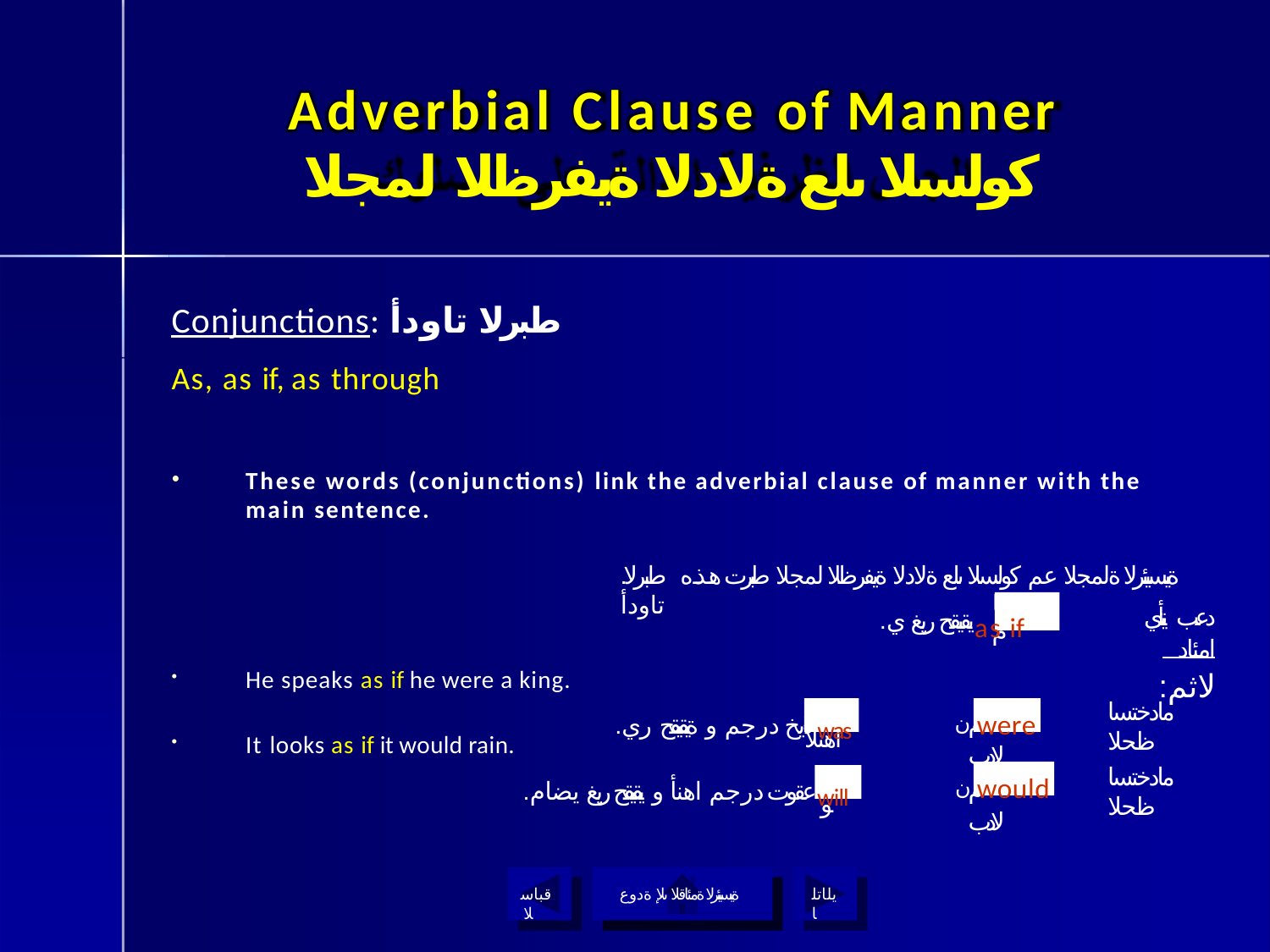

# Adverbial Clause of Manner
كولسلا ىلع ةلادلا ةيفرظلا لمجلا

Conjunctions: طبرلا تاودأ
As, as if, as through

These words (conjunctions) link the adverbial clause of manner with the
main sentence.

.ةيسيئرلا ةلمجلا عم كولسلا ىلع ةلادلا ةيفرظلا لمجلا طبرت هذه طبرلا تاودأ

.يقيقح ريغ يas if
دعب    يتأي          امئاد
:لاثم
ضام

He speaks as if he were a king.
.لايخ درجم و ةيقيقح ريwas
مادختسا ظحلا
م لادب
ن were

غ اهنلأ
It looks as if it would rain.
.عقوت درجم اهنأ و يقيقح ريغ يضامwill
مادختسا ظحلا
ن would
م لادب

وهو

قباسلا
ةيسيئرلا ةمئاقلا ىلإ ةدوع
يلاتلا